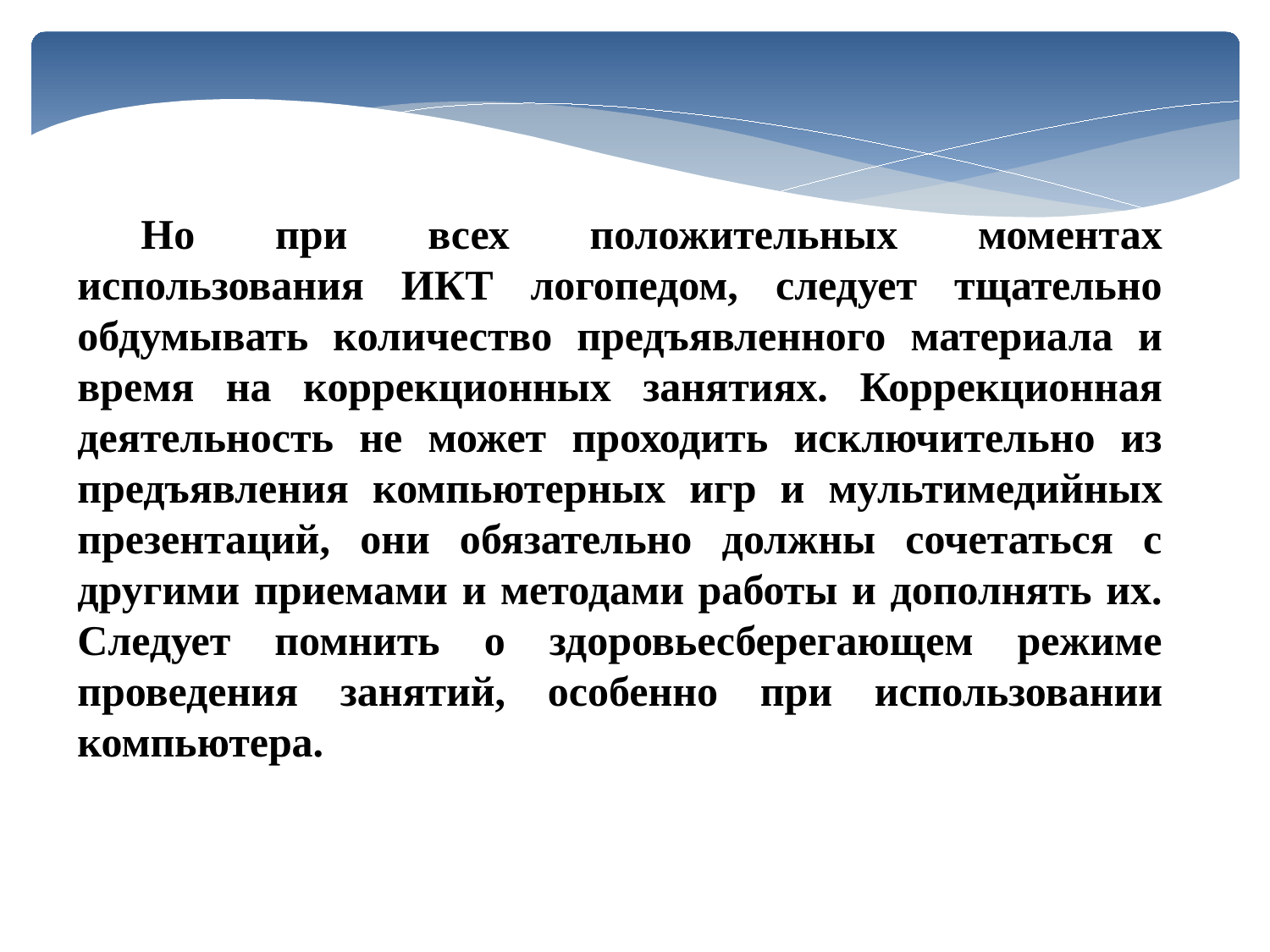

Но при всех положительных моментах использования ИКТ логопедом, следует тщательно обдумывать количество предъявленного материала и время на коррекционных занятиях. Коррекционная деятельность не может проходить исключительно из предъявления компьютерных игр и мультимедийных презентаций, они обязательно должны сочетаться с другими приемами и методами работы и дополнять их. Следует помнить о здоровьесберегающем режиме проведения занятий, особенно при использовании компьютера.